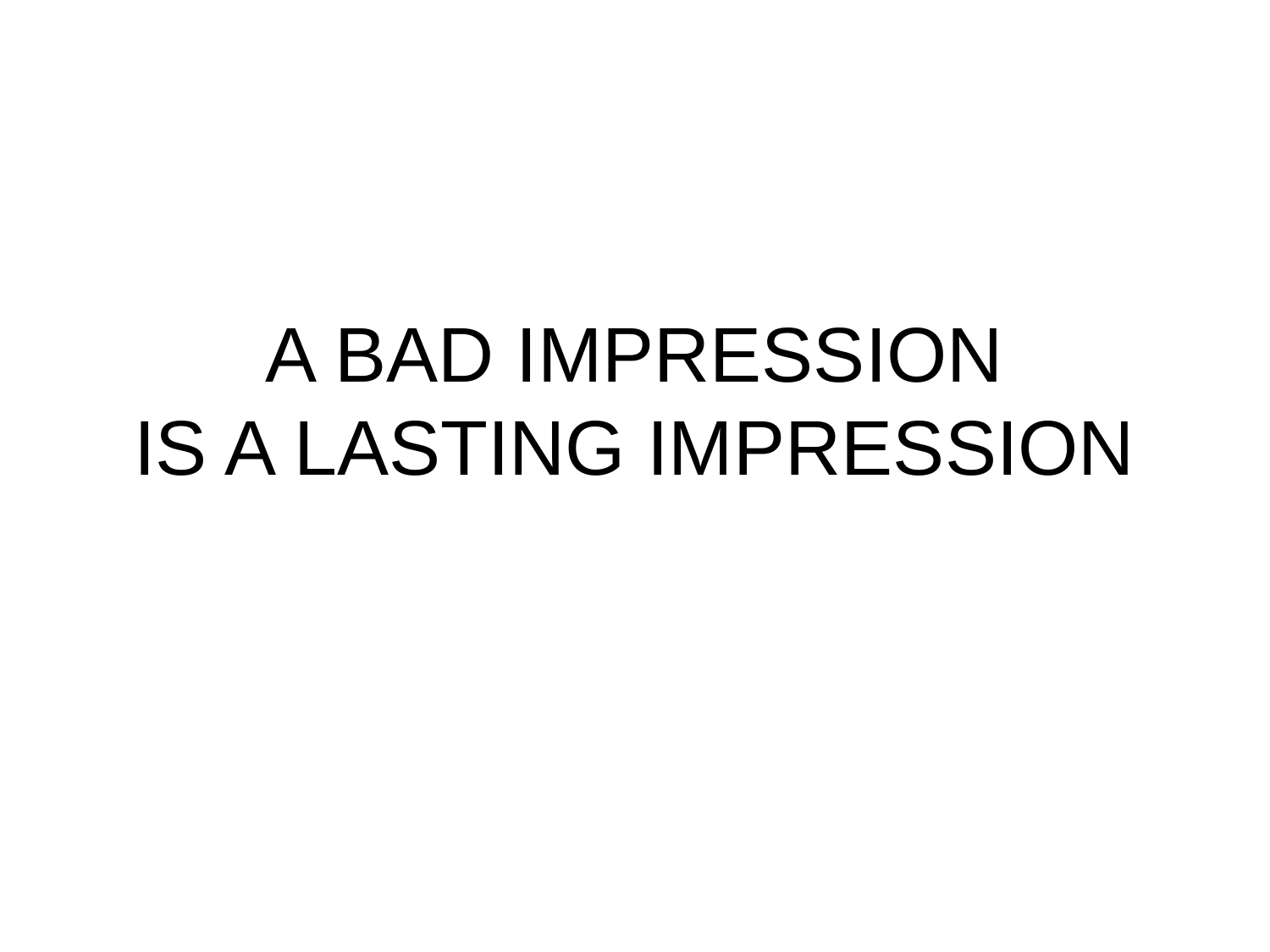

# A BAD IMPRESSION IS A LASTING IMPRESSION